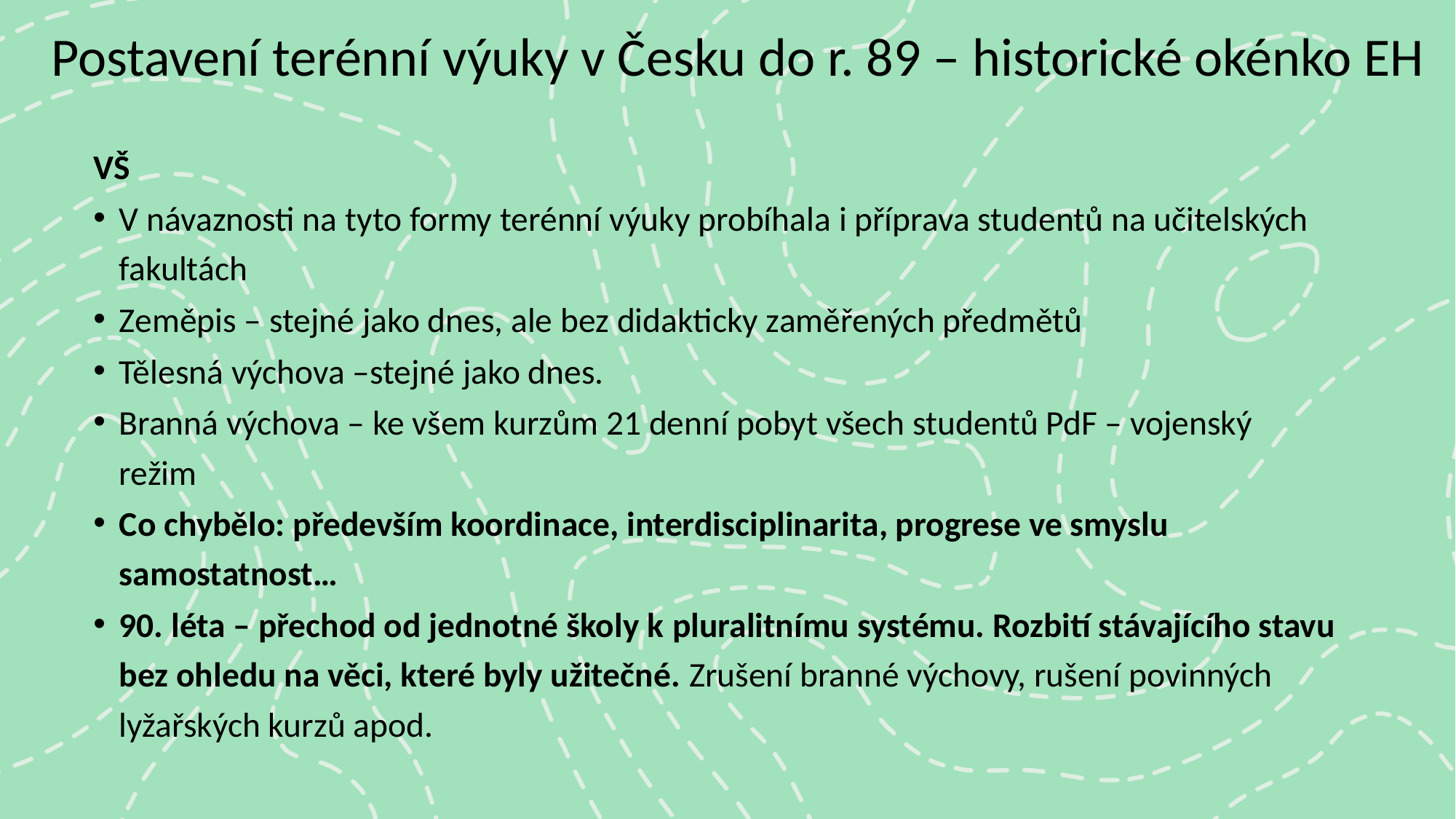

# Postavení terénní výuky v Česku do r. 89 – historické okénko EH
VŠ
V návaznosti na tyto formy terénní výuky probíhala i příprava studentů na učitelských fakultách
Zeměpis – stejné jako dnes, ale bez didakticky zaměřených předmětů
Tělesná výchova –stejné jako dnes.
Branná výchova – ke všem kurzům 21 denní pobyt všech studentů PdF – vojenský režim
Co chybělo: především koordinace, interdisciplinarita, progrese ve smyslu samostatnost…
90. léta – přechod od jednotné školy k pluralitnímu systému. Rozbití stávajícího stavu bez ohledu na věci, které byly užitečné. Zrušení branné výchovy, rušení povinných lyžařských kurzů apod.